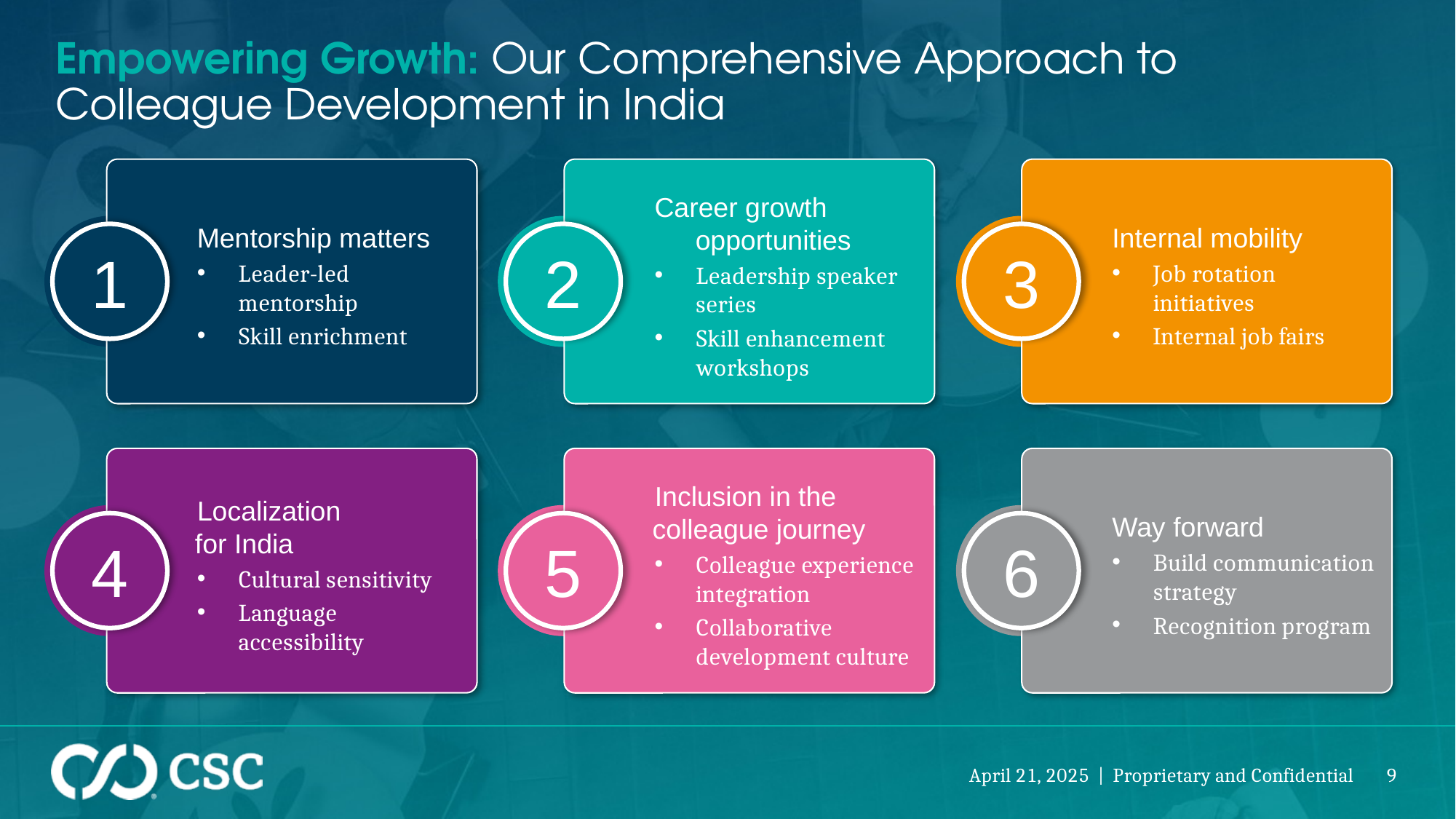

# Empowering Growth: Our Comprehensive Approach to Colleague Development in India
Mentorship matters
Leader-led mentorship
Skill enrichment
Career growth opportunities
Leadership speaker series
Skill enhancement workshops
Internal mobility
Job rotation initiatives
Internal job fairs
1
1
1
1
2
3
Localization
for India
Cultural sensitivity
Language accessibility
Inclusion in the
colleague journey
Colleague experience integration
Collaborative
development culture
Way forward
Build communication strategy
Recognition program
1
1
1
4
5
6